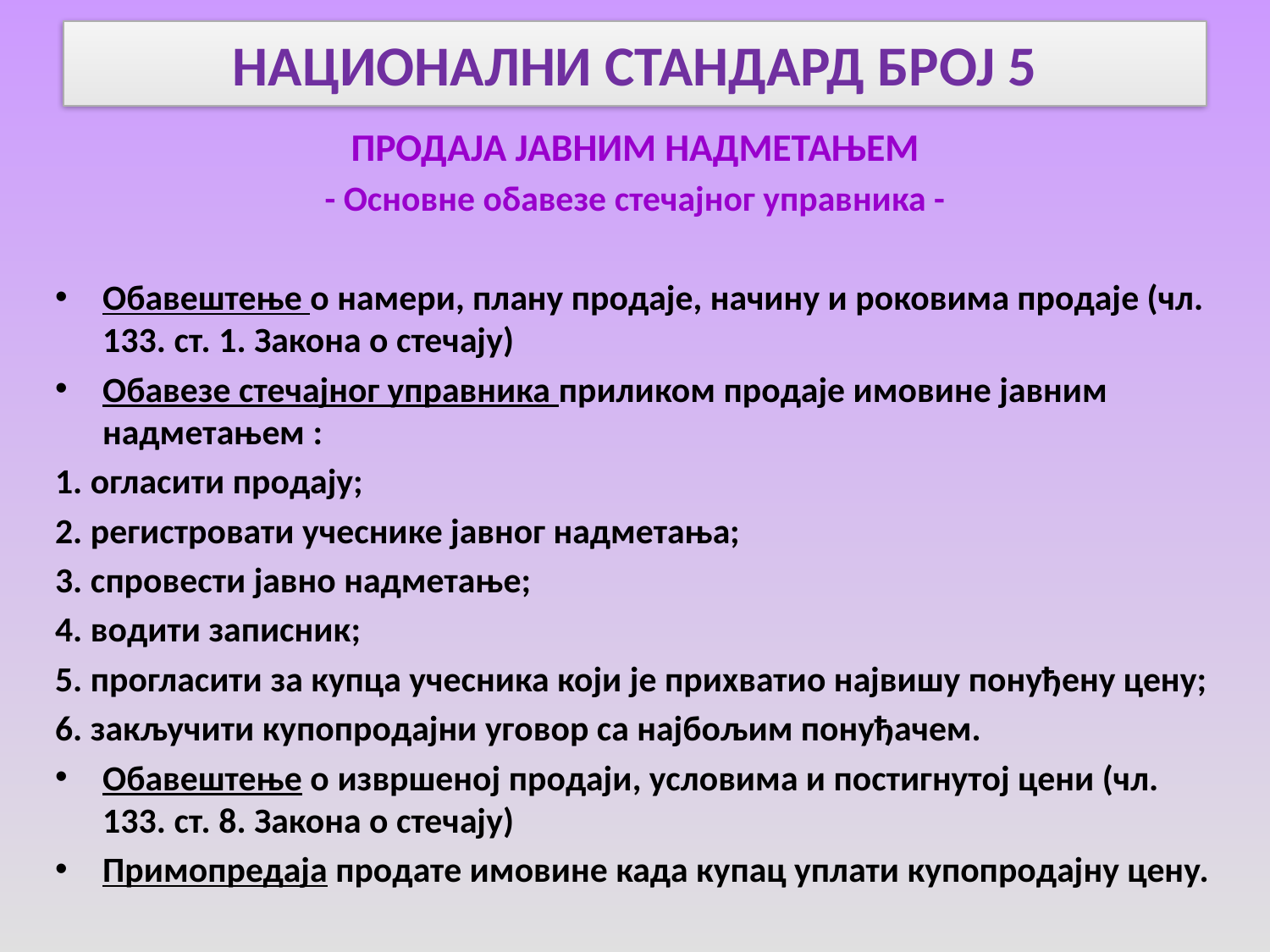

# НАЦИОНАЛНИ СТАНДАРД БРОЈ 5
ПРОДАЈА ЈАВНИМ НАДМЕТАЊЕМ
- Основне обавезе стечајног управника -

Обавештење о намери, плану продаје, начину и роковима продаје (чл. 133. ст. 1. Закона о стечају)
Обавезе стечајног управника приликом продаје имовине јавним надметањем :
1. огласити продају;
2. регистровати учеснике јавног надметања;
3. спровести јавно надметање;
4. водити записник;
5. прогласити за купца учесника који је прихватио највишу понуђену цену;
6. закључити купопродајни уговор са најбољим понуђачем.
Обавештење о извршеној продаји, условима и постигнутој цени (чл. 133. ст. 8. Закона о стечају)
Примопредаја продате имовине када купац уплати купопродајну цену.